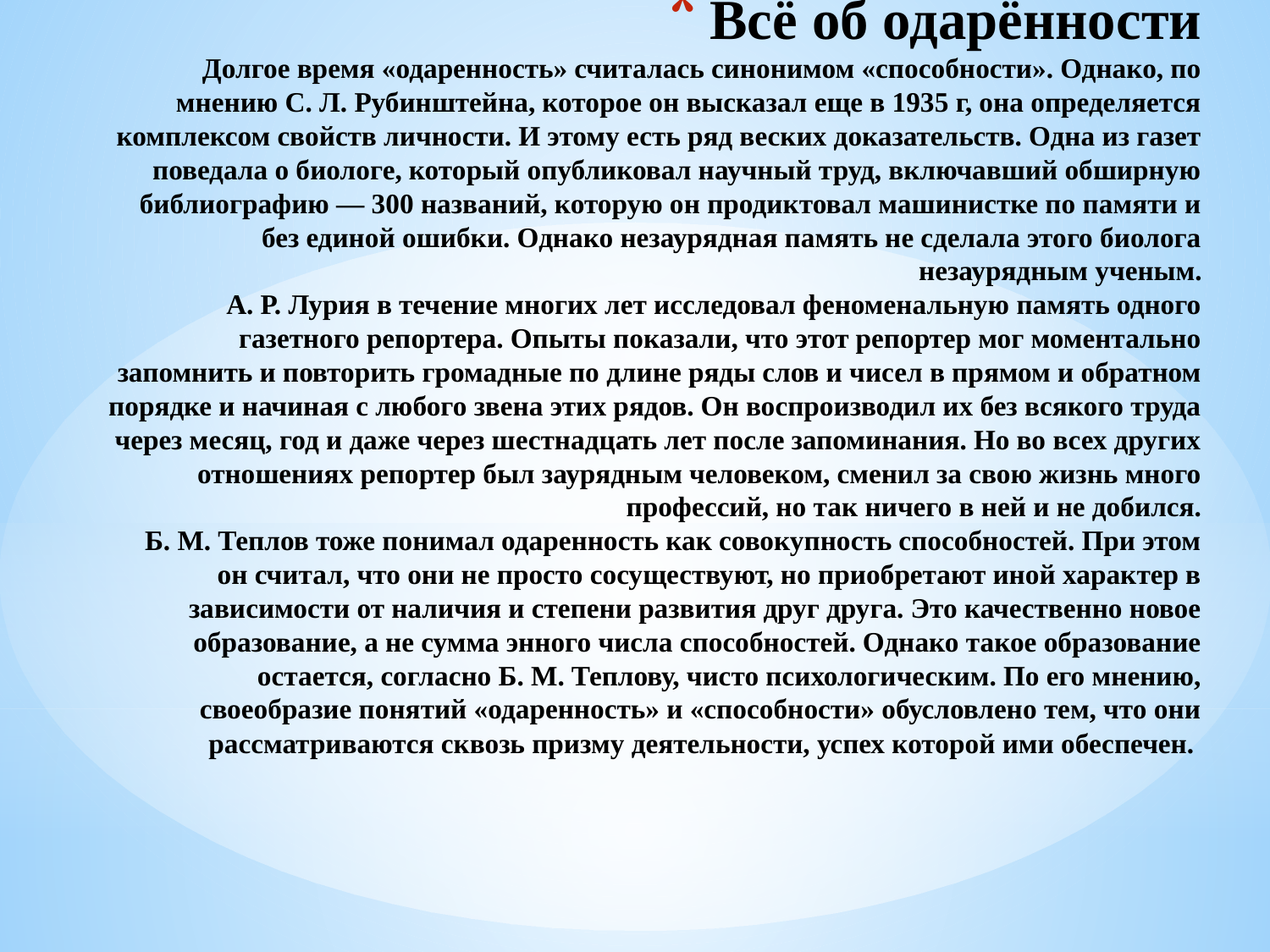

# Всё об одарённости Долгое время «одаренность» считалась синонимом «способности». Однако, по мнению С. Л. Рубинштейна, которое он высказал еще в 1935 г, она определяется комплексом свойств личности. И этому есть ряд веских доказательств. Одна из газет поведала о биологе, который опубликовал научный труд, включавший обширную библиографию — 300 названий, которую он продиктовал машинистке по памяти и без единой ошибки. Однако незаурядная память не сделала этого биолога незаурядным ученым. А. Р. Лурия в течение многих лет исследовал феноменальную память одного газетного репортера. Опыты показали, что этот репортер мог моментально запомнить и повторить громадные по длине ряды слов и чисел в прямом и обратном порядке и начиная с любого звена этих рядов. Он воспроизводил их без всякого труда через месяц, год и даже через шестнадцать лет после запоминания. Но во всех других отношениях репортер был заурядным человеком, сменил за свою жизнь много профессий, но так ничего в ней и не добился. Б. М. Теплов тоже понимал одаренность как совокупность способностей. При этом он считал, что они не просто сосуществуют, но приобретают иной характер в зависимости от наличия и степени развития друг друга. Это качественно новое образование, а не сумма энного числа способностей. Однако такое образование остается, согласно Б. М. Теплову, чисто психологическим. По его мнению, своеобразие понятий «одаренность» и «способности» обусловлено тем, что они рассматриваются сквозь призму деятельности, успех которой ими обеспечен.